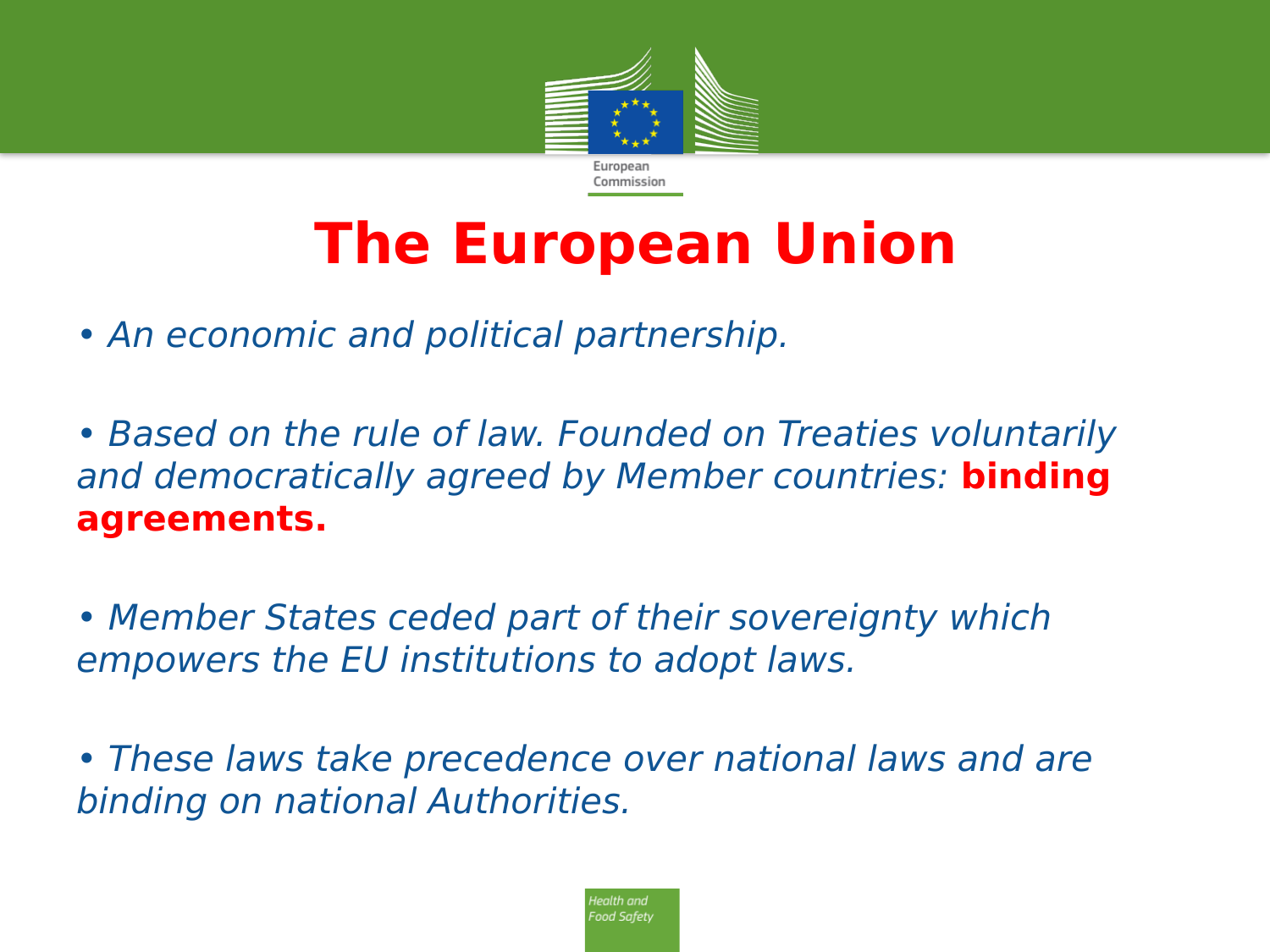

# The European Union
• An economic and political partnership.

• Based on the rule of law. Founded on Treaties voluntarily and democratically agreed by Member countries: binding agreements.

• Member States ceded part of their sovereignty which empowers the EU institutions to adopt laws.

• These laws take precedence over national laws and are binding on national Authorities.